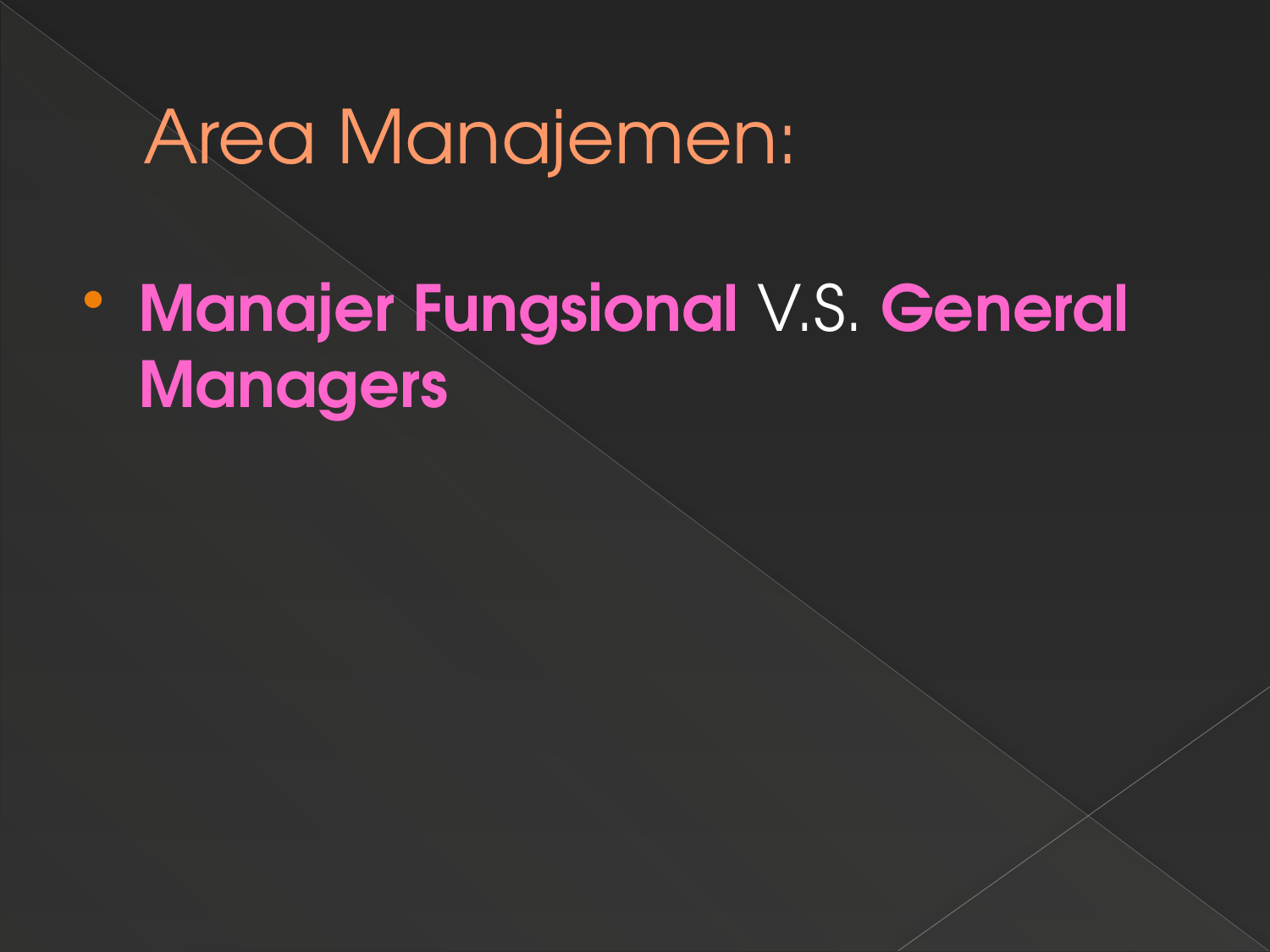

# Area Manajemen:
Manajer Fungsional V.S. General Managers